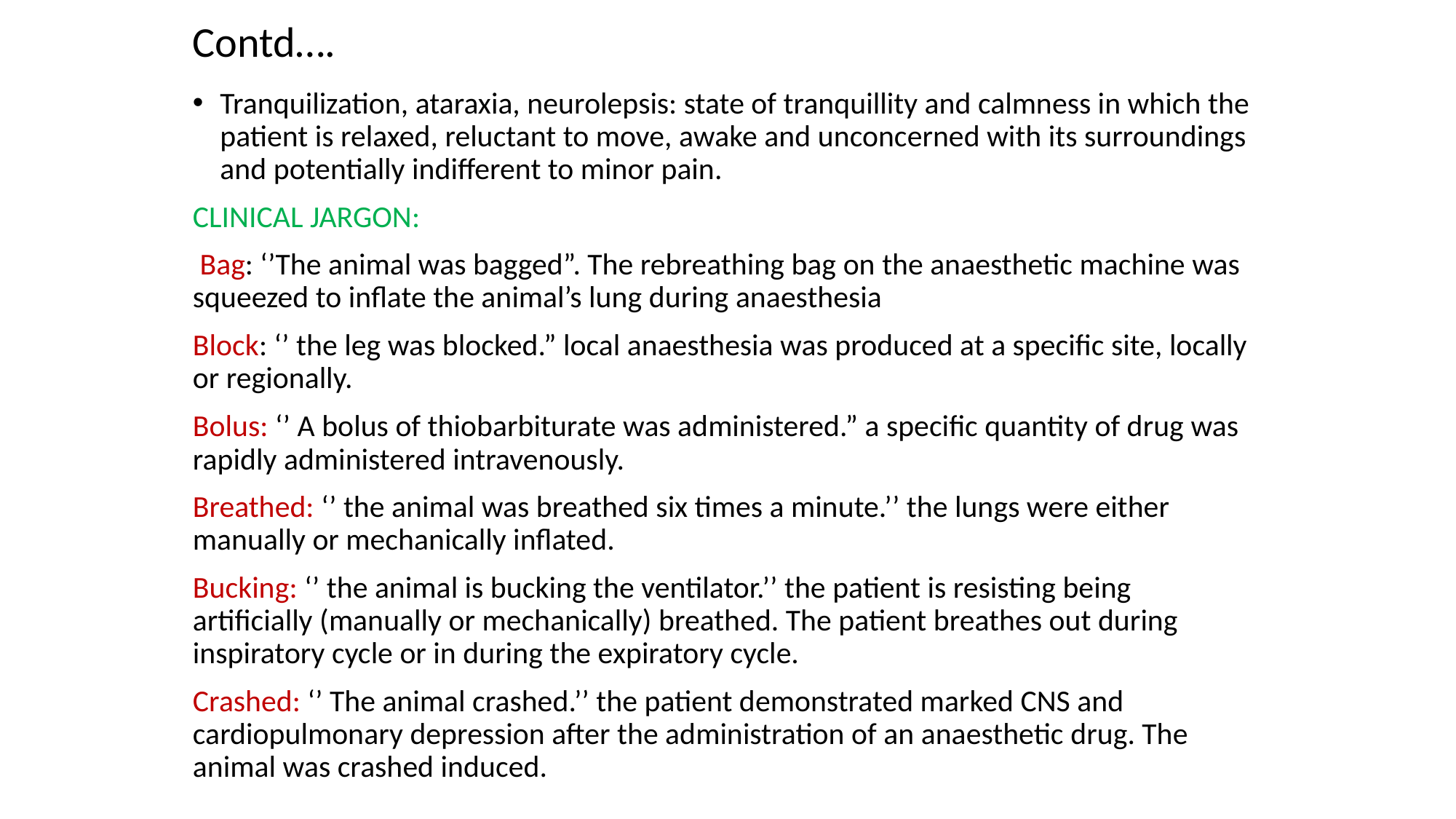

# Contd….
Tranquilization, ataraxia, neurolepsis: state of tranquillity and calmness in which the patient is relaxed, reluctant to move, awake and unconcerned with its surroundings and potentially indifferent to minor pain.
CLINICAL JARGON:
 Bag: ‘’The animal was bagged”. The rebreathing bag on the anaesthetic machine was squeezed to inflate the animal’s lung during anaesthesia
Block: ‘’ the leg was blocked.” local anaesthesia was produced at a specific site, locally or regionally.
Bolus: ‘’ A bolus of thiobarbiturate was administered.” a specific quantity of drug was rapidly administered intravenously.
Breathed: ‘’ the animal was breathed six times a minute.’’ the lungs were either manually or mechanically inflated.
Bucking: ‘’ the animal is bucking the ventilator.’’ the patient is resisting being artificially (manually or mechanically) breathed. The patient breathes out during inspiratory cycle or in during the expiratory cycle.
Crashed: ‘’ The animal crashed.’’ the patient demonstrated marked CNS and cardiopulmonary depression after the administration of an anaesthetic drug. The animal was crashed induced.